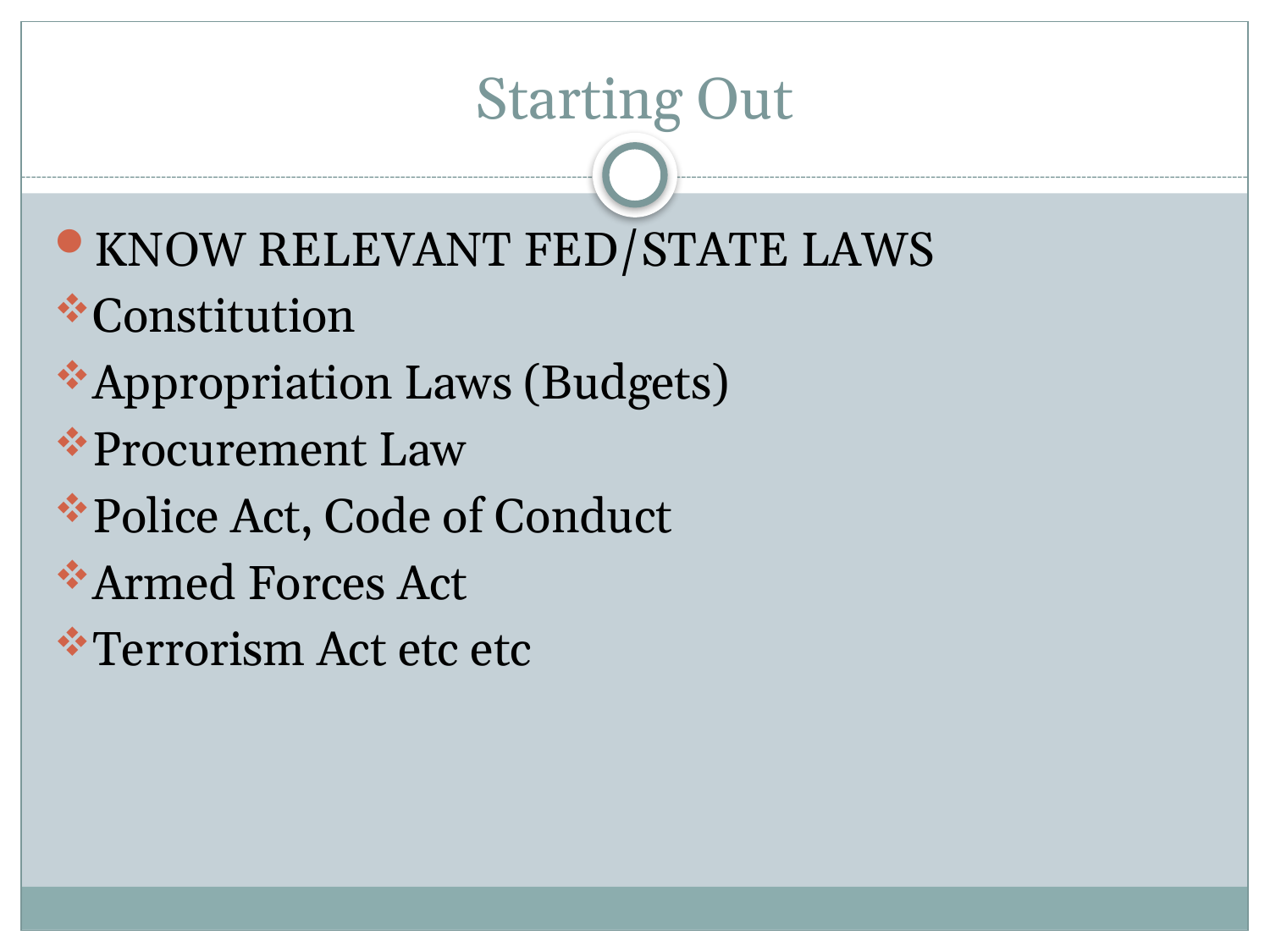

# Starting Out
KNOW RELEVANT FED/STATE LAWS
Constitution
Appropriation Laws (Budgets)
Procurement Law
Police Act, Code of Conduct
Armed Forces Act
Terrorism Act etc etc